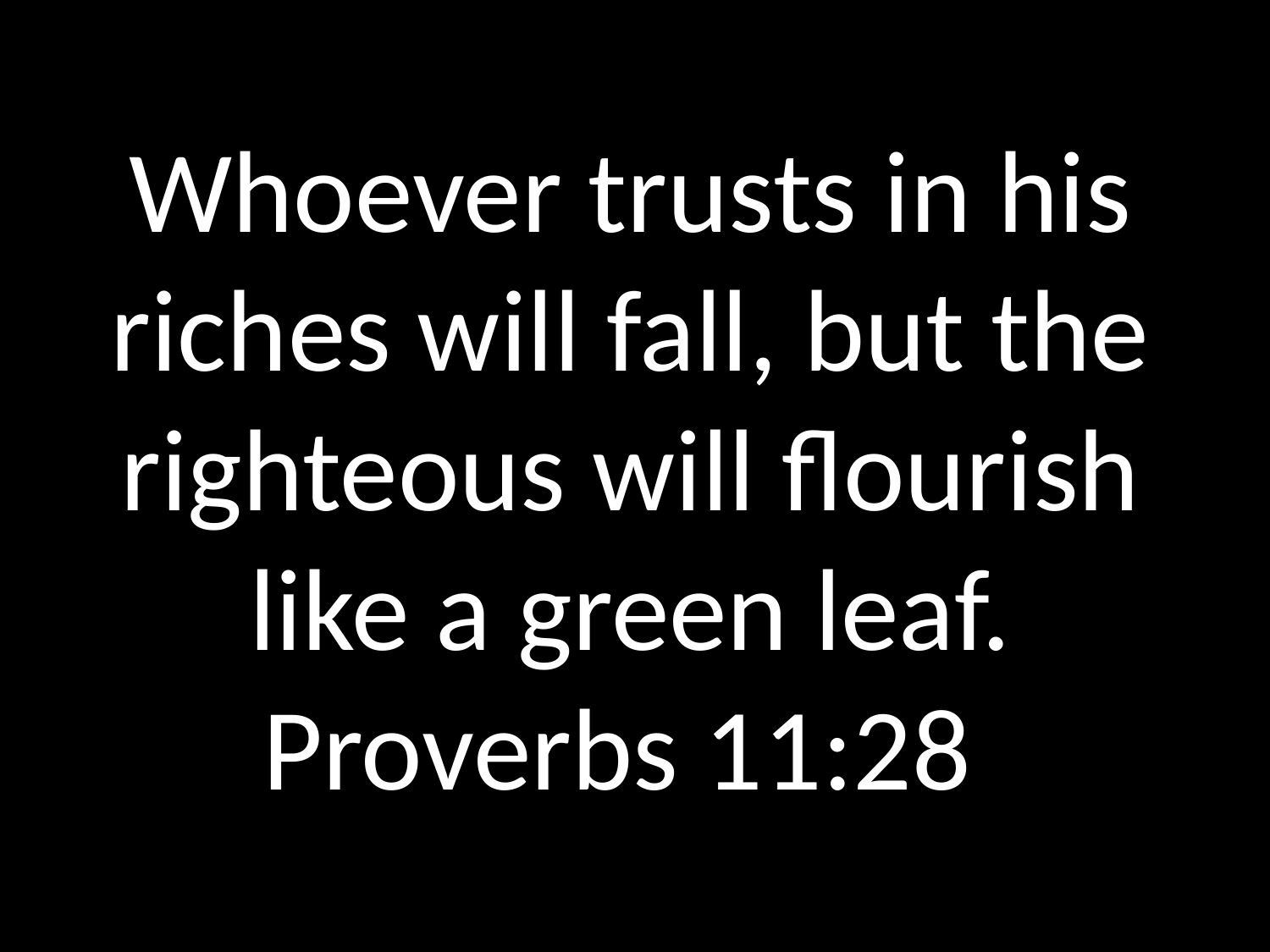

# Whoever trusts in his riches will fall, but the righteous will flourish like a green leaf. Proverbs 11:28
GOD
GOD